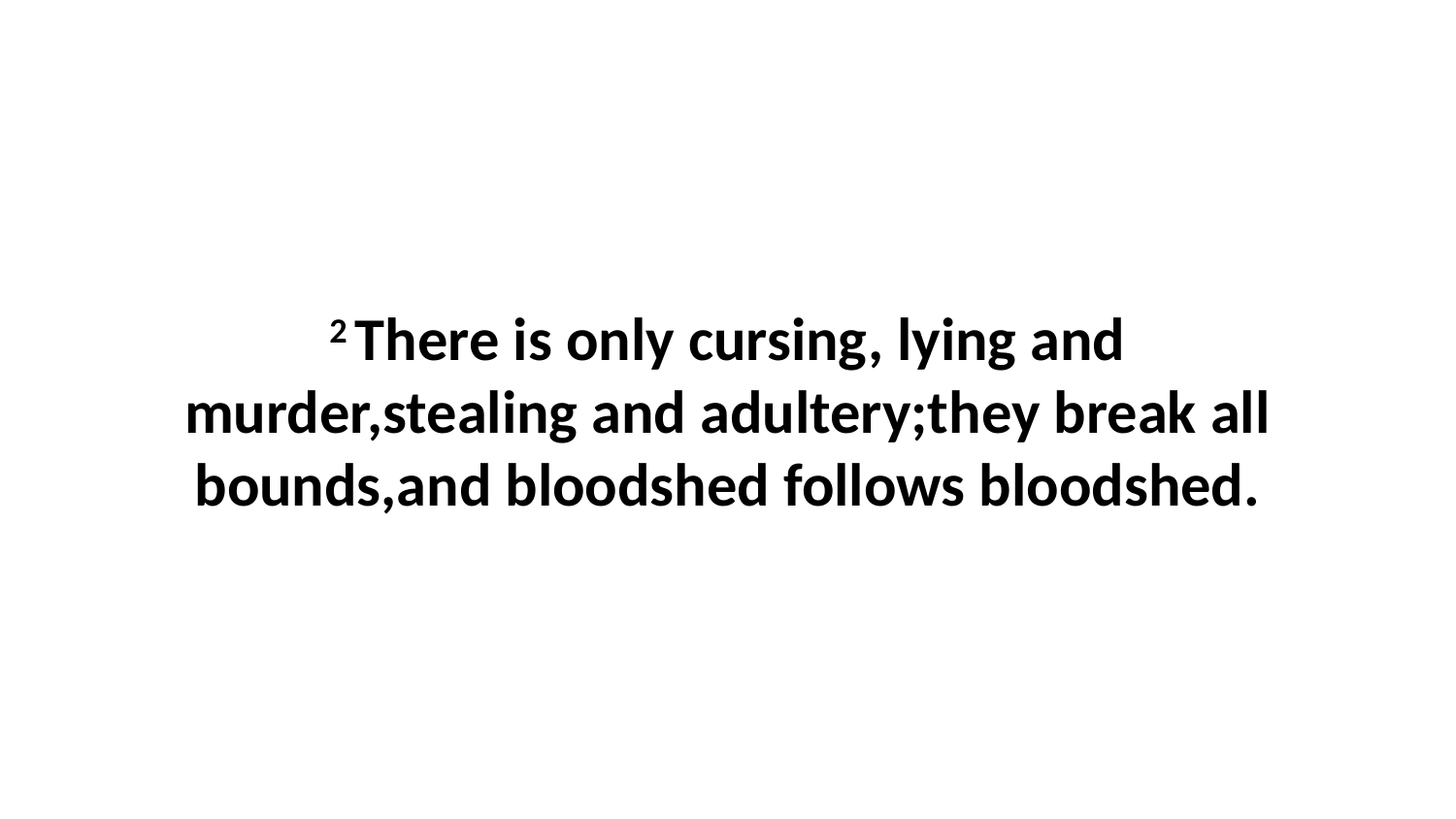

2 There is only cursing, lying and murder,stealing and adultery;they break all bounds,and bloodshed follows bloodshed.